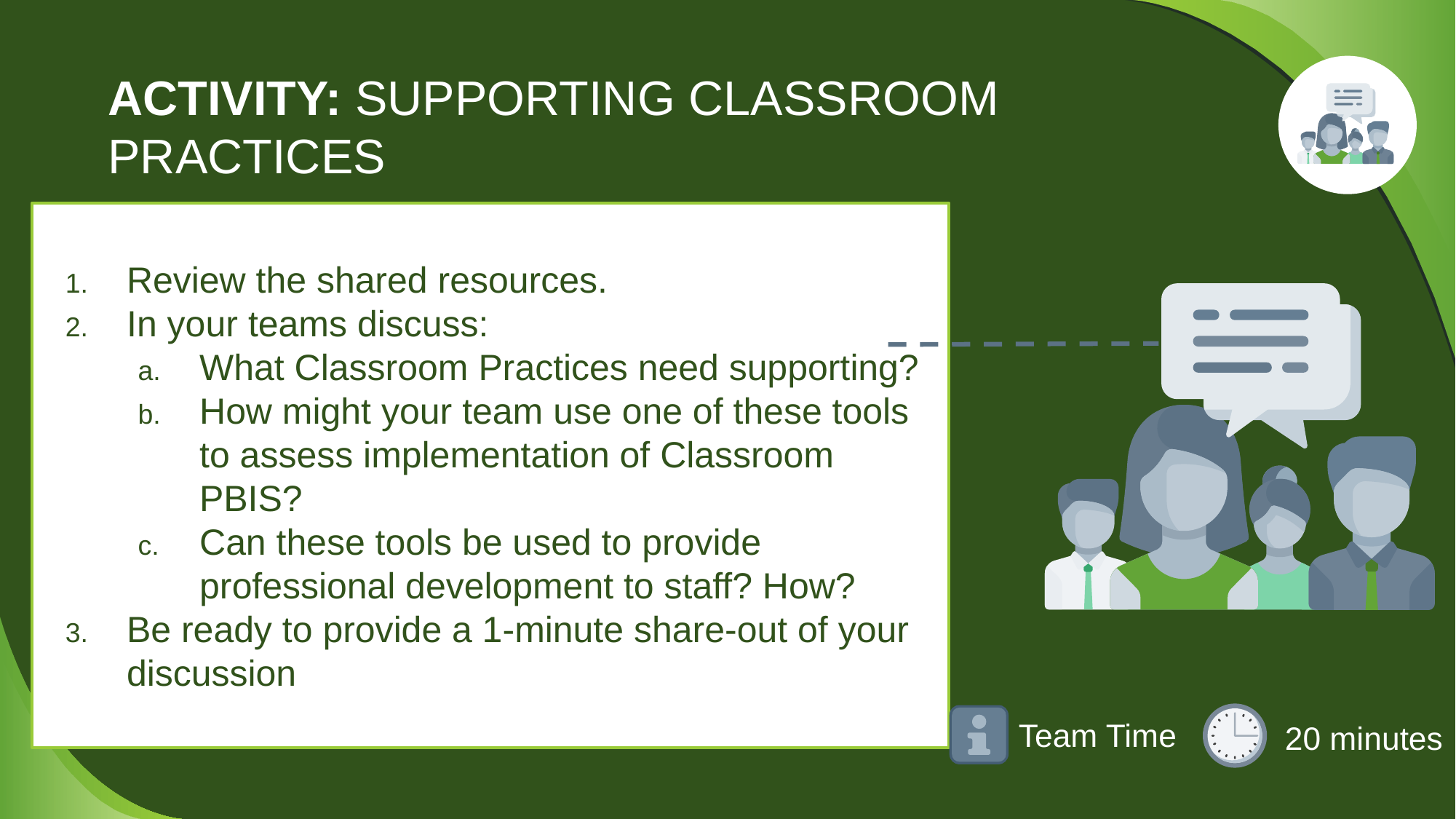

# ACTIVITY: SUPPORTING CLASSROOM PRACTICES

Review the shared resources.
In your teams discuss:
What Classroom Practices need supporting?
How might your team use one of these tools to assess implementation of Classroom PBIS?
Can these tools be used to provide professional development to staff? How?
Be ready to provide a 1-minute share-out of your discussion

20 minutes
Team Time